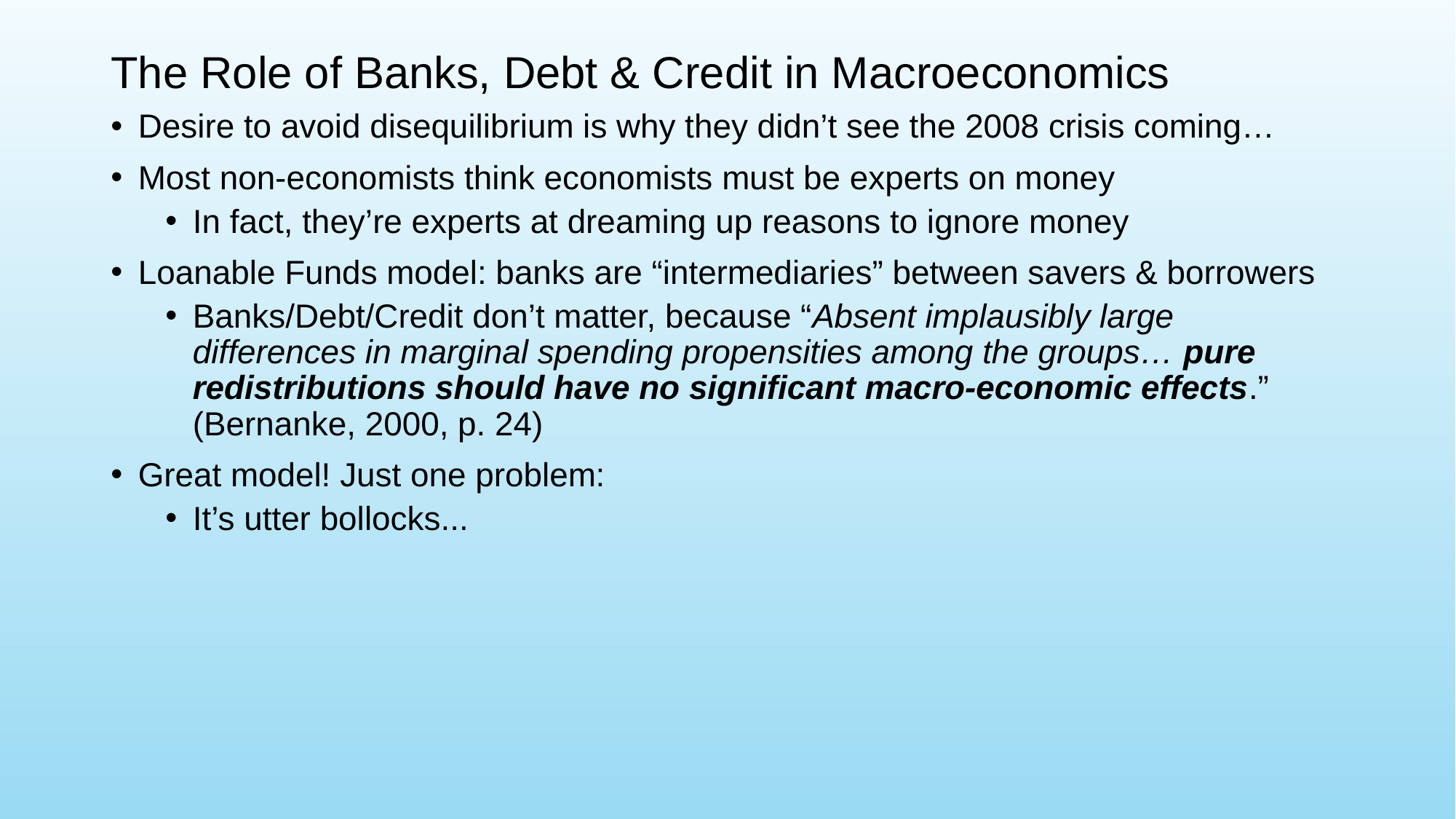

# The Role of Banks, Debt & Credit in Macroeconomics
Desire to avoid disequilibrium is why they didn’t see the 2008 crisis coming…
Most non-economists think economists must be experts on money
In fact, they’re experts at dreaming up reasons to ignore money
Loanable Funds model: banks are “intermediaries” between savers & borrowers
Banks/Debt/Credit don’t matter, because “Absent implausibly large differences in marginal spending propensities among the groups… pure redistributions should have no significant macro-economic effects.” (Bernanke, 2000, p. 24)
Great model! Just one problem:
It’s utter bollocks...